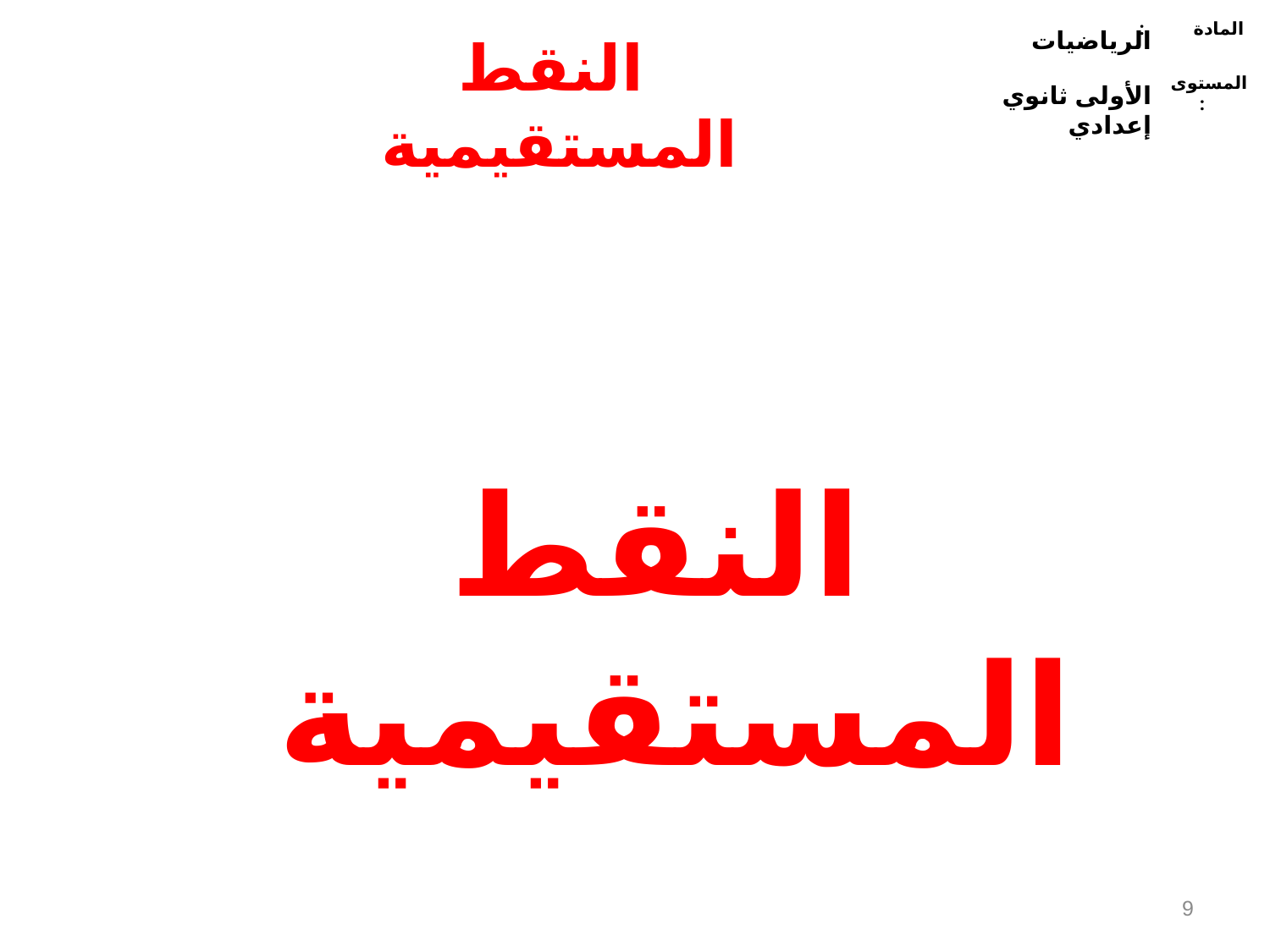

الرياضيات
المادة           :
الأولى ثانوي إعدادي
المستوى     :
النقط المستقيمية
النقط المستقيمية
9